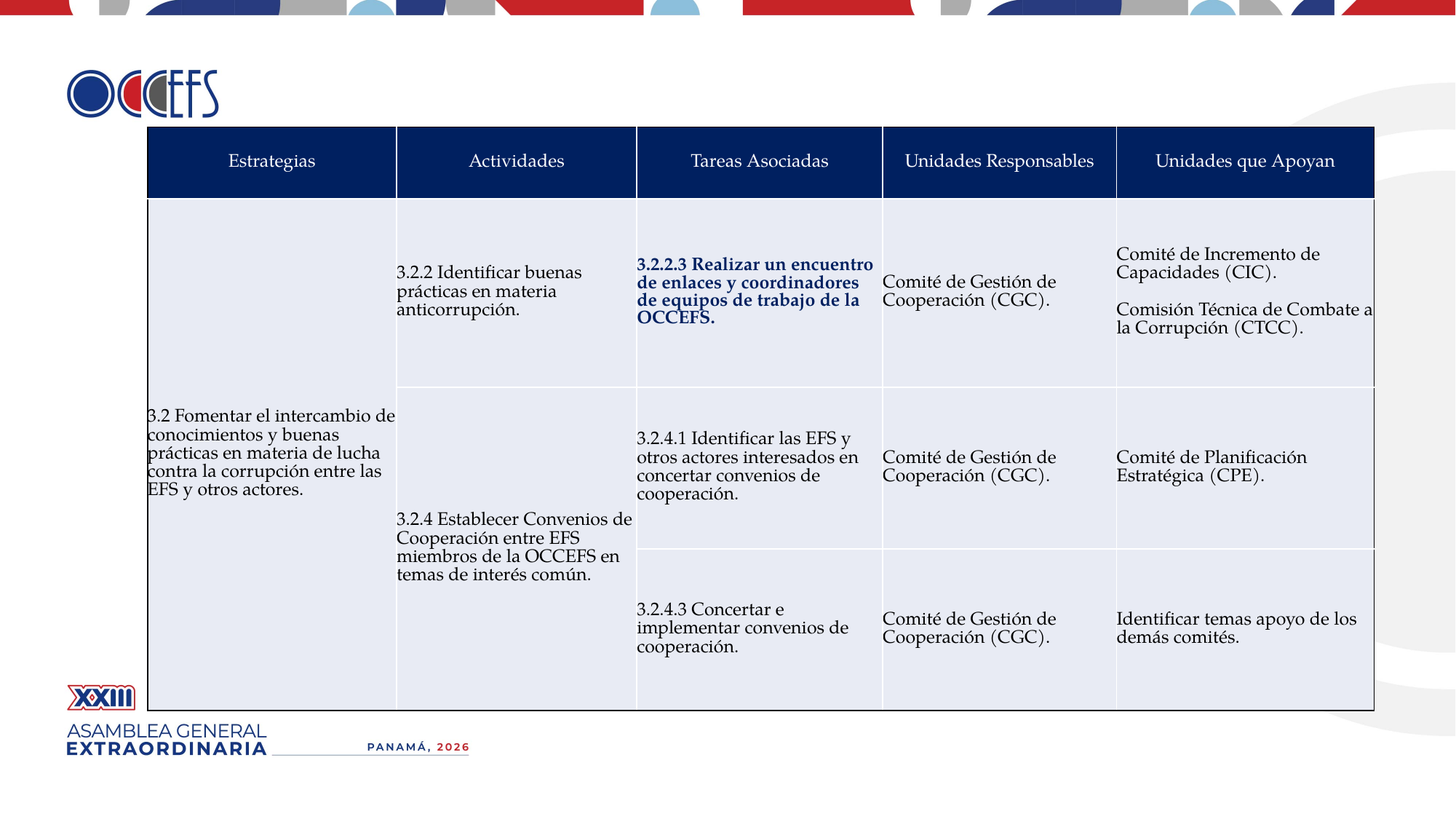

| Estrategias | Actividades | Tareas Asociadas | Unidades Responsables | Unidades que Apoyan |
| --- | --- | --- | --- | --- |
| 3.2 Fomentar el intercambio de conocimientos y buenas prácticas en materia de lucha contra la corrupción entre las EFS y otros actores. | 3.2.2 Identificar buenas prácticas en materia anticorrupción. | 3.2.2.3 Realizar un encuentro de enlaces y coordinadores de equipos de trabajo de la OCCEFS. | Comité de Gestión de Cooperación (CGC). | Comité de Incremento de Capacidades (CIC). Comisión Técnica de Combate a la Corrupción (CTCC). |
|  | 3.2.4 Establecer Convenios de Cooperación entre EFS miembros de la OCCEFS en temas de interés común. | 3.2.4.1 Identificar las EFS y otros actores interesados en concertar convenios de cooperación. | Comité de Gestión de Cooperación (CGC). | Comité de Planificación Estratégica (CPE). |
|  |  | 3.2.4.3 Concertar e implementar convenios de cooperación. | Comité de Gestión de Cooperación (CGC). | Identificar temas apoyo de los demás comités. |